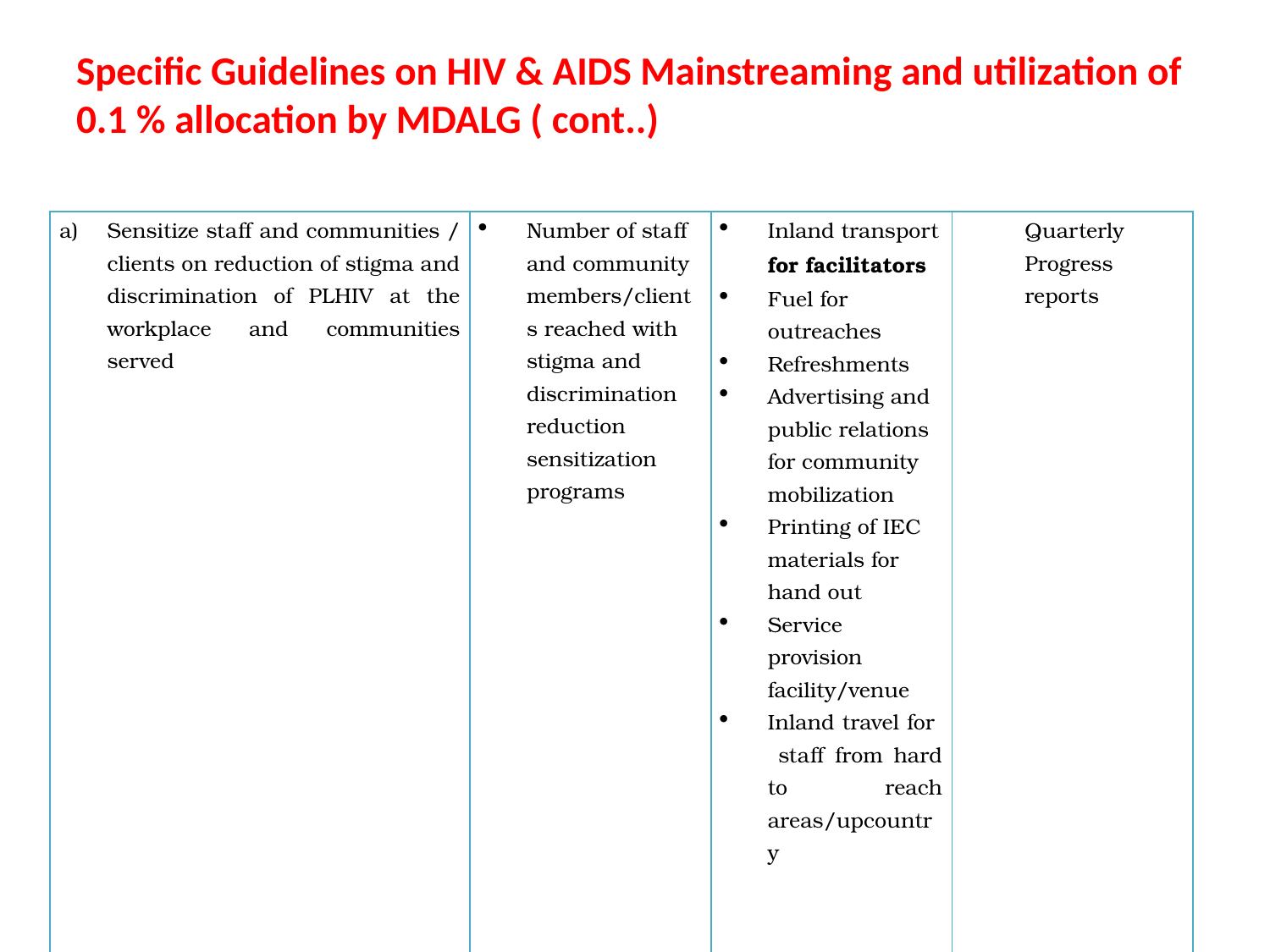

# Specific Guidelines on HIV & AIDS Mainstreaming and utilization of 0.1 % allocation by MDALG ( cont..)

| Sensitize staff and communities / clients on reduction of stigma and discrimination of PLHIV at the workplace and communities served | Number of staff and community members/clients reached with stigma and discrimination reduction sensitization programs | Inland transport for facilitators Fuel for outreaches Refreshments Advertising and public relations for community mobilization Printing of IEC materials for hand out Service provision facility/venue Inland travel for staff from hard to reach areas/upcountry | Quarterly Progress reports |
| --- | --- | --- | --- |